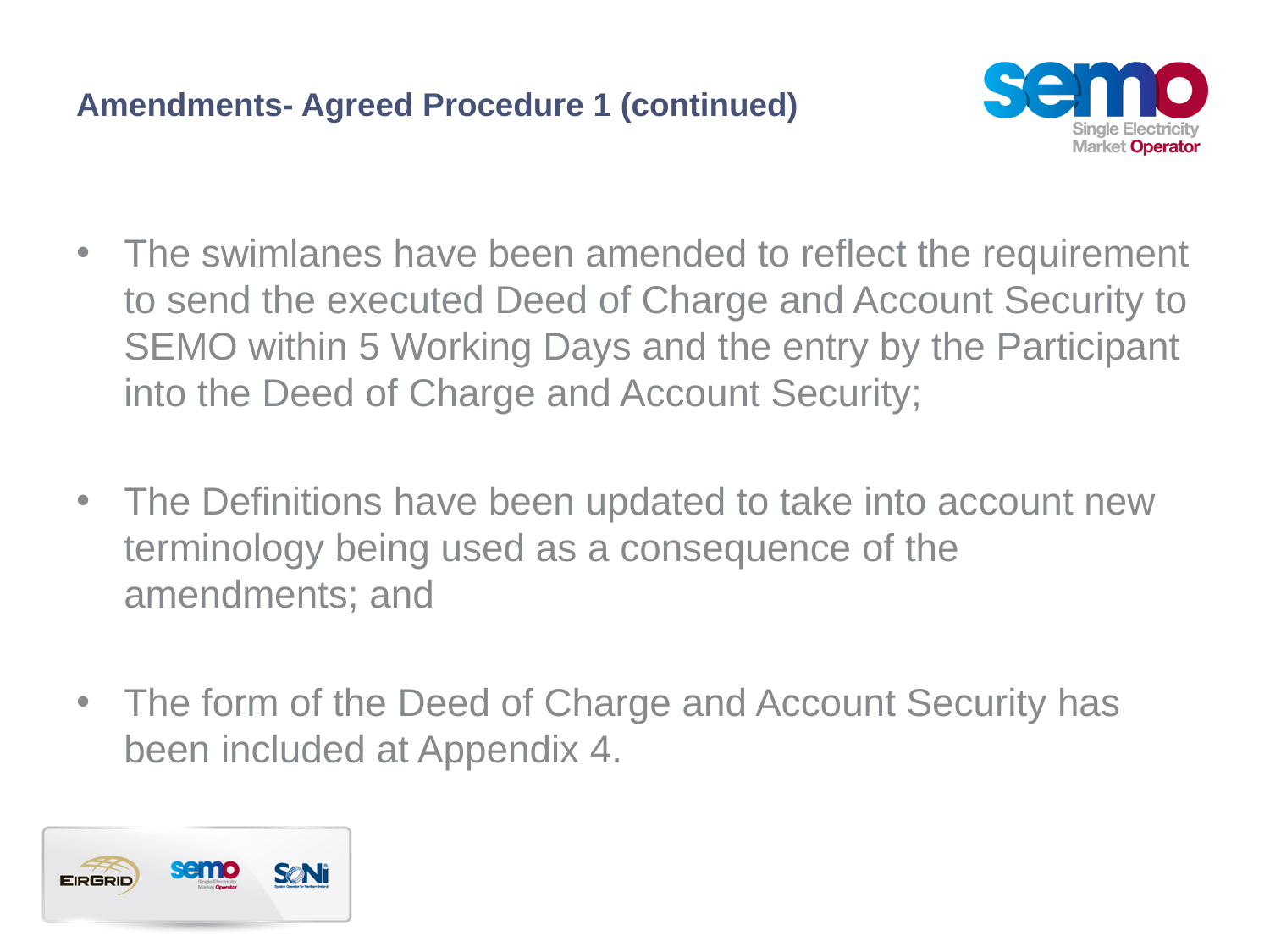

# Amendments- Agreed Procedure 1 (continued)
The swimlanes have been amended to reflect the requirement to send the executed Deed of Charge and Account Security to SEMO within 5 Working Days and the entry by the Participant into the Deed of Charge and Account Security;

The Definitions have been updated to take into account new terminology being used as a consequence of the amendments; and

The form of the Deed of Charge and Account Security has been included at Appendix 4.